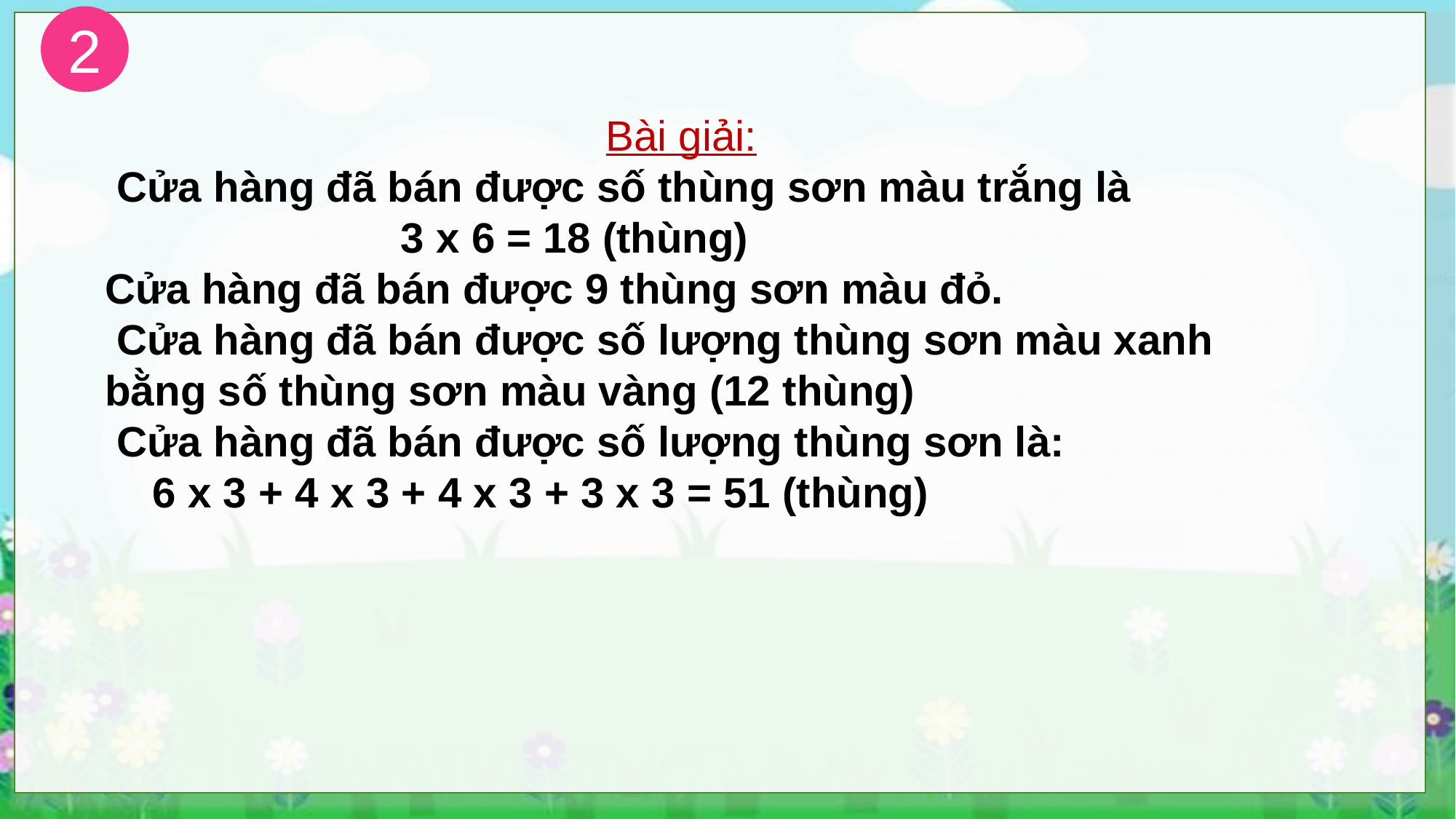

2
Bài giải:
 Cửa hàng đã bán được số thùng sơn màu trắng là
                         3 x 6 = 18 (thùng)
Cửa hàng đã bán được 9 thùng sơn màu đỏ.
 Cửa hàng đã bán được số lượng thùng sơn màu xanh bằng số thùng sơn màu vàng (12 thùng)
 Cửa hàng đã bán được số lượng thùng sơn là:
    6 x 3 + 4 x 3 + 4 x 3 + 3 x 3 = 51 (thùng)